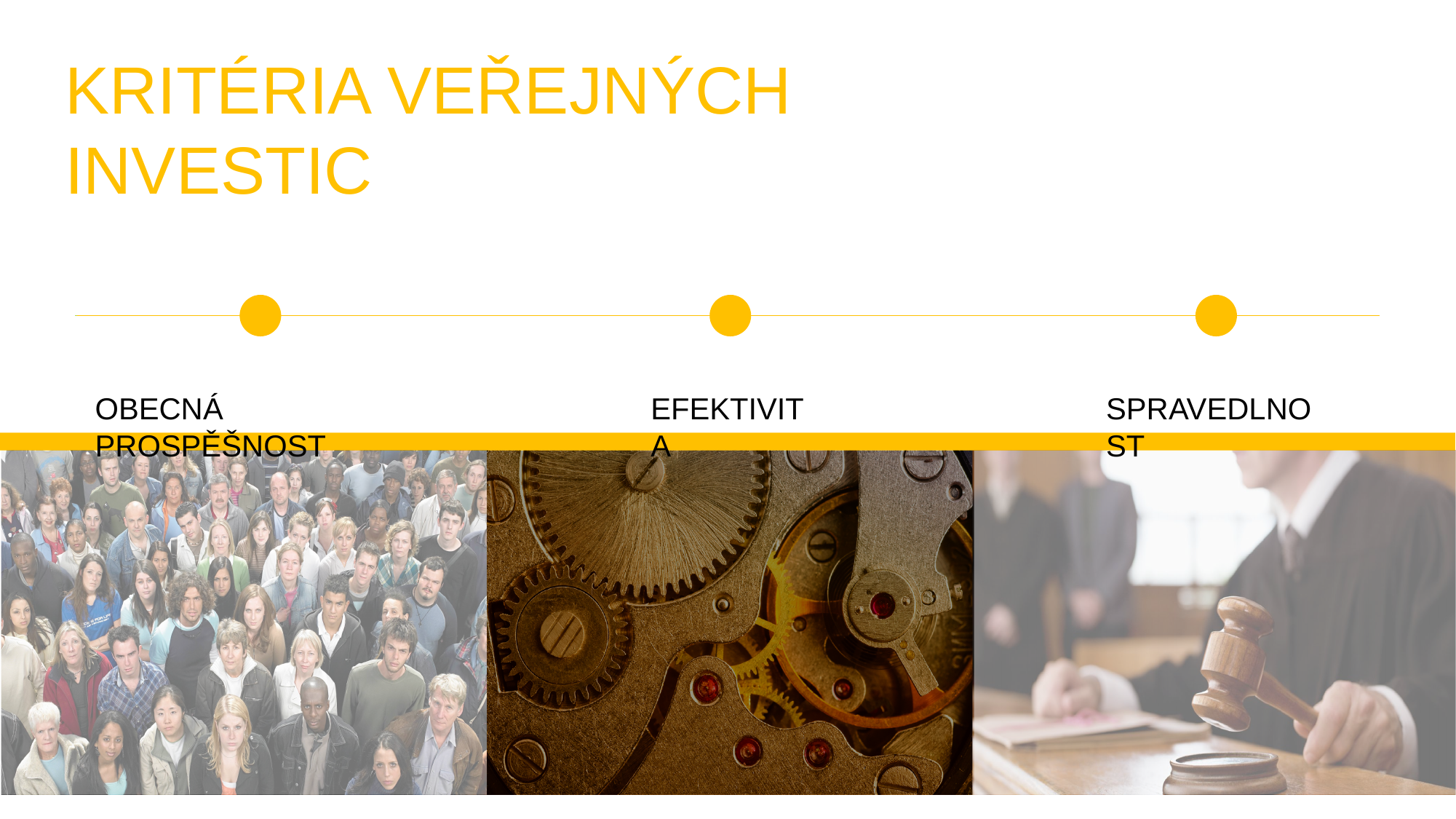

KRITÉRIA VEŘEJNÝCH INVESTIC

OBECNÁ PROSPĚŠNOST
EFEKTIVITA
SPRAVEDLNOST